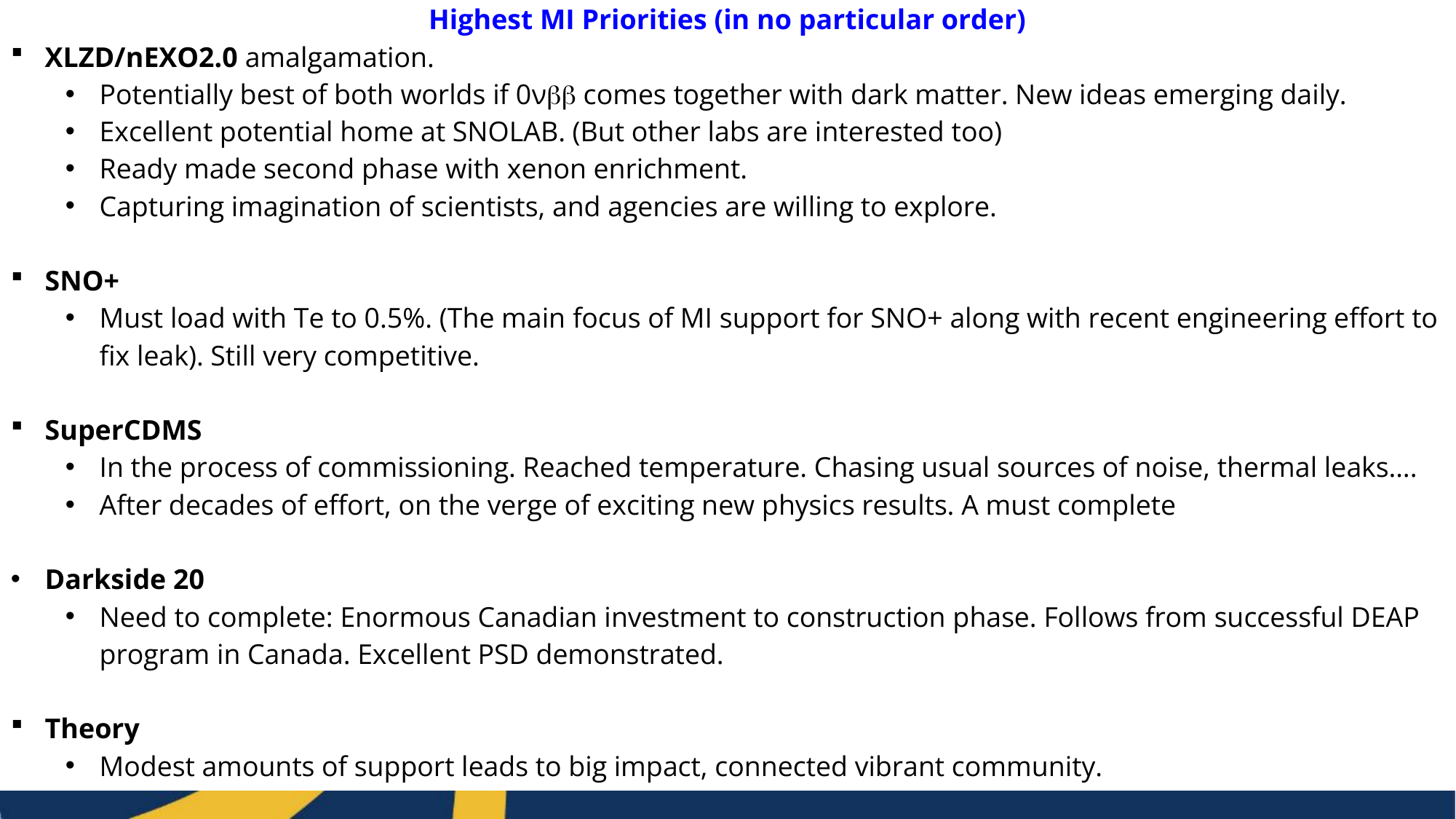

Highest MI Priorities (in no particular order)
XLZD/nEXO2.0 amalgamation.
Potentially best of both worlds if 0νββ comes together with dark matter. New ideas emerging daily.
Excellent potential home at SNOLAB. (But other labs are interested too)
Ready made second phase with xenon enrichment.
Capturing imagination of scientists, and agencies are willing to explore.

SNO+
Must load with Te to 0.5%. (The main focus of MI support for SNO+ along with recent engineering effort to fix leak). Still very competitive.

SuperCDMS
In the process of commissioning. Reached temperature. Chasing usual sources of noise, thermal leaks….
After decades of effort, on the verge of exciting new physics results. A must complete

Darkside 20
Need to complete: Enormous Canadian investment to construction phase. Follows from successful DEAP program in Canada. Excellent PSD demonstrated.

Theory
Modest amounts of support leads to big impact, connected vibrant community.